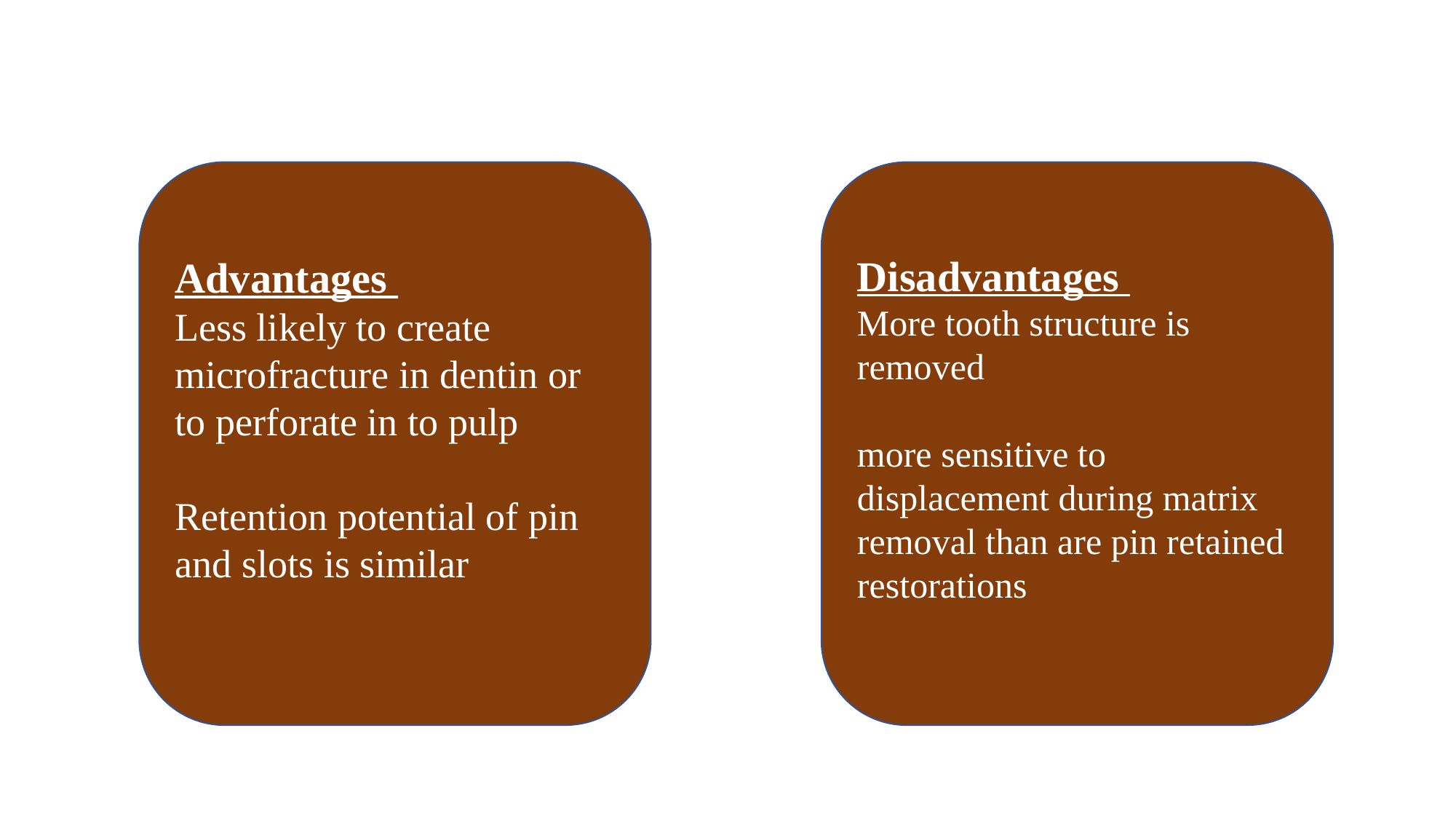

#
Advantages
Less likely to create microfracture in dentin or to perforate in to pulp

Retention potential of pin and slots is similar

Disadvantages
More tooth structure is removed

more sensitive to displacement during matrix removal than are pin retained restorations